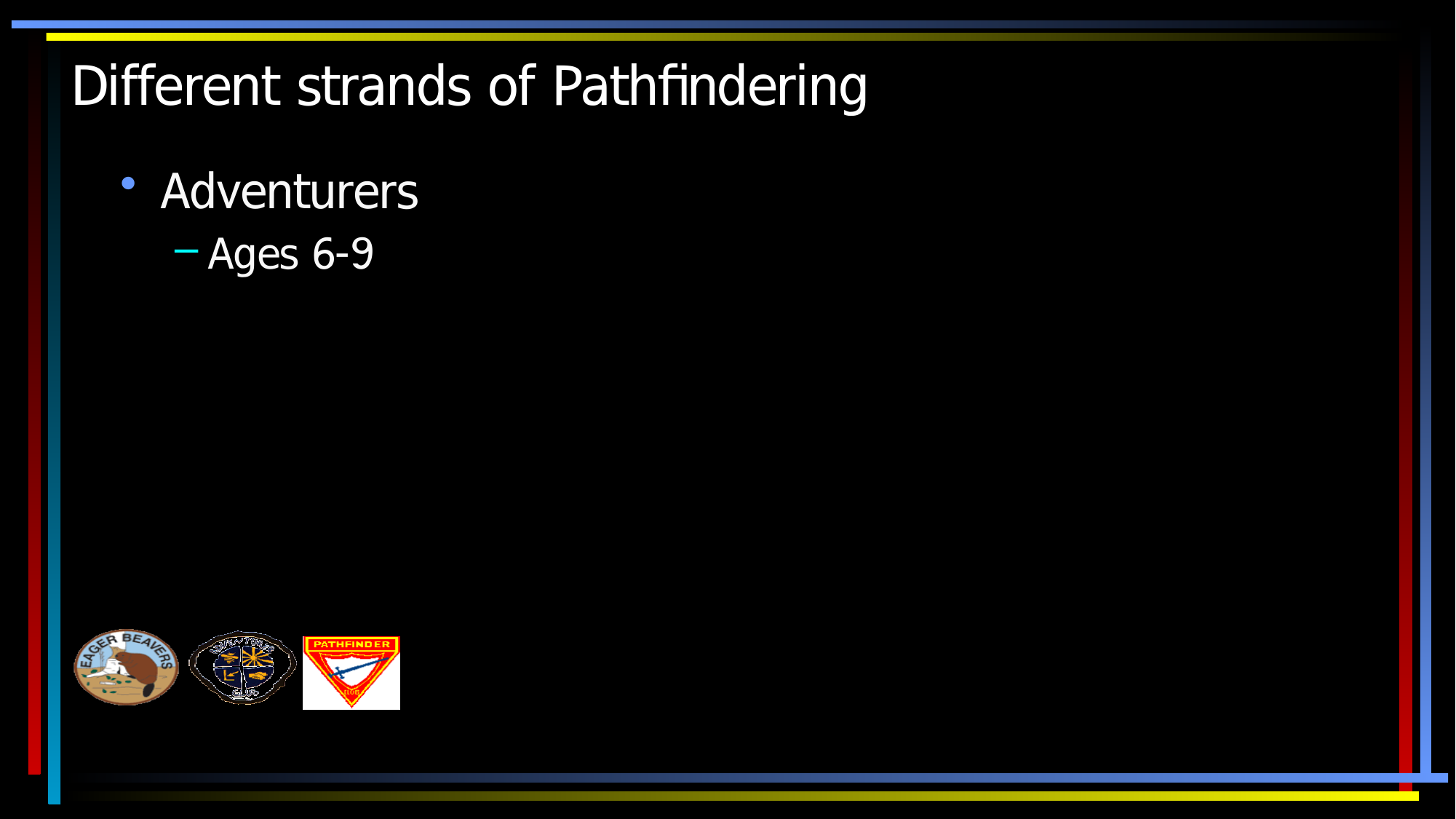

# Different strands of Pathfindering
Adventurers
Ages 6-9